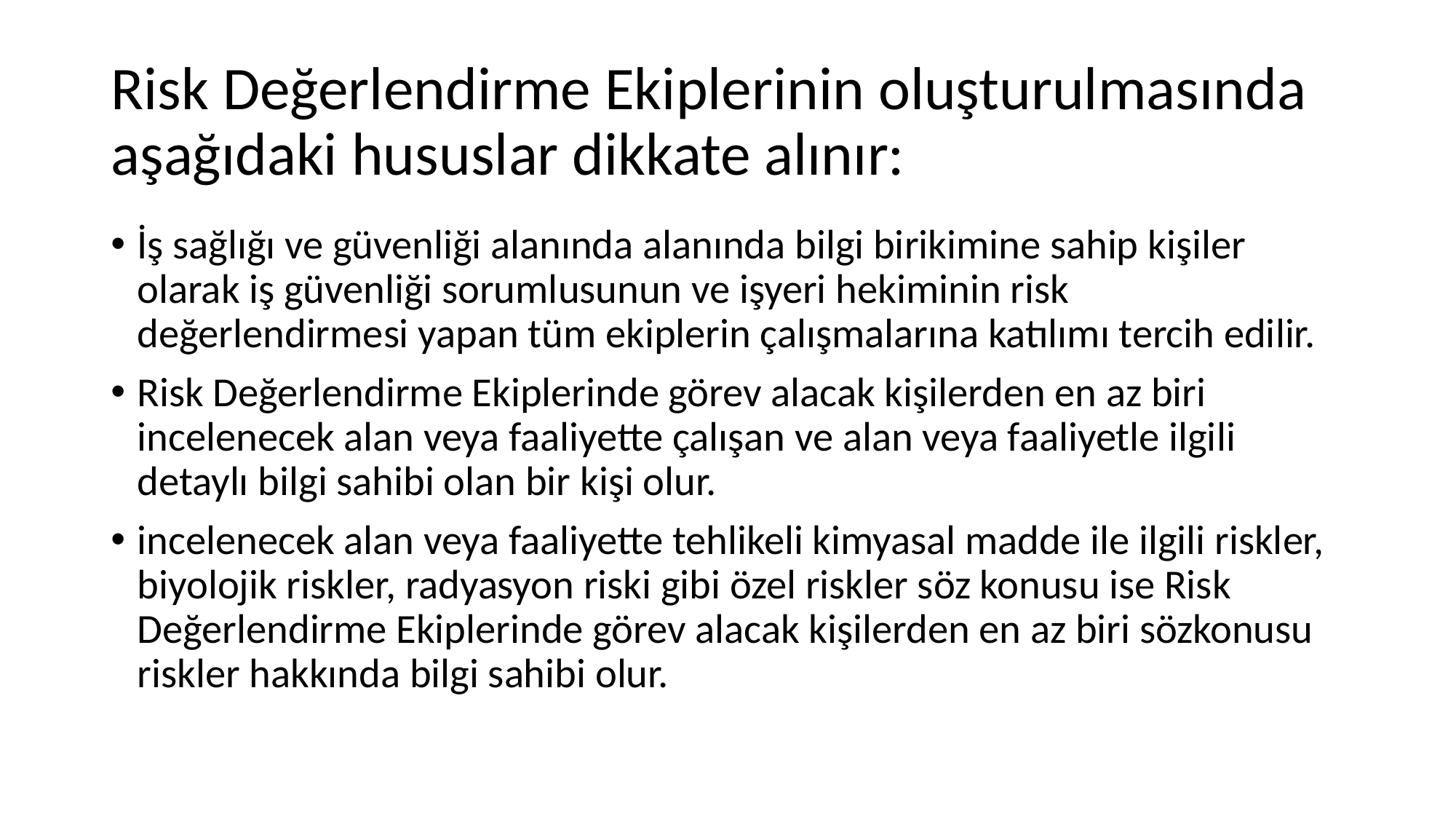

# Risk Değerlendirme Ekiplerinin oluşturulmasında aşağıdaki hususlar dikkate alınır:
İş sağlığı ve güvenliği alanında alanında bilgi birikimine sahip kişiler olarak iş güvenliği sorumlusunun ve işyeri hekiminin risk değerlendirmesi yapan tüm ekiplerin çalışmalarına katılımı tercih edilir.
Risk Değerlendirme Ekiplerinde görev alacak kişilerden en az biri incelenecek alan veya faaliyette çalışan ve alan veya faaliyetle ilgili detaylı bilgi sahibi olan bir kişi olur.
incelenecek alan veya faaliyette tehlikeli kimyasal madde ile ilgili riskler, biyolojik riskler, radyasyon riski gibi özel riskler söz konusu ise Risk Değerlendirme Ekiplerinde görev alacak kişilerden en az biri sözkonusu riskler hakkında bilgi sahibi olur.